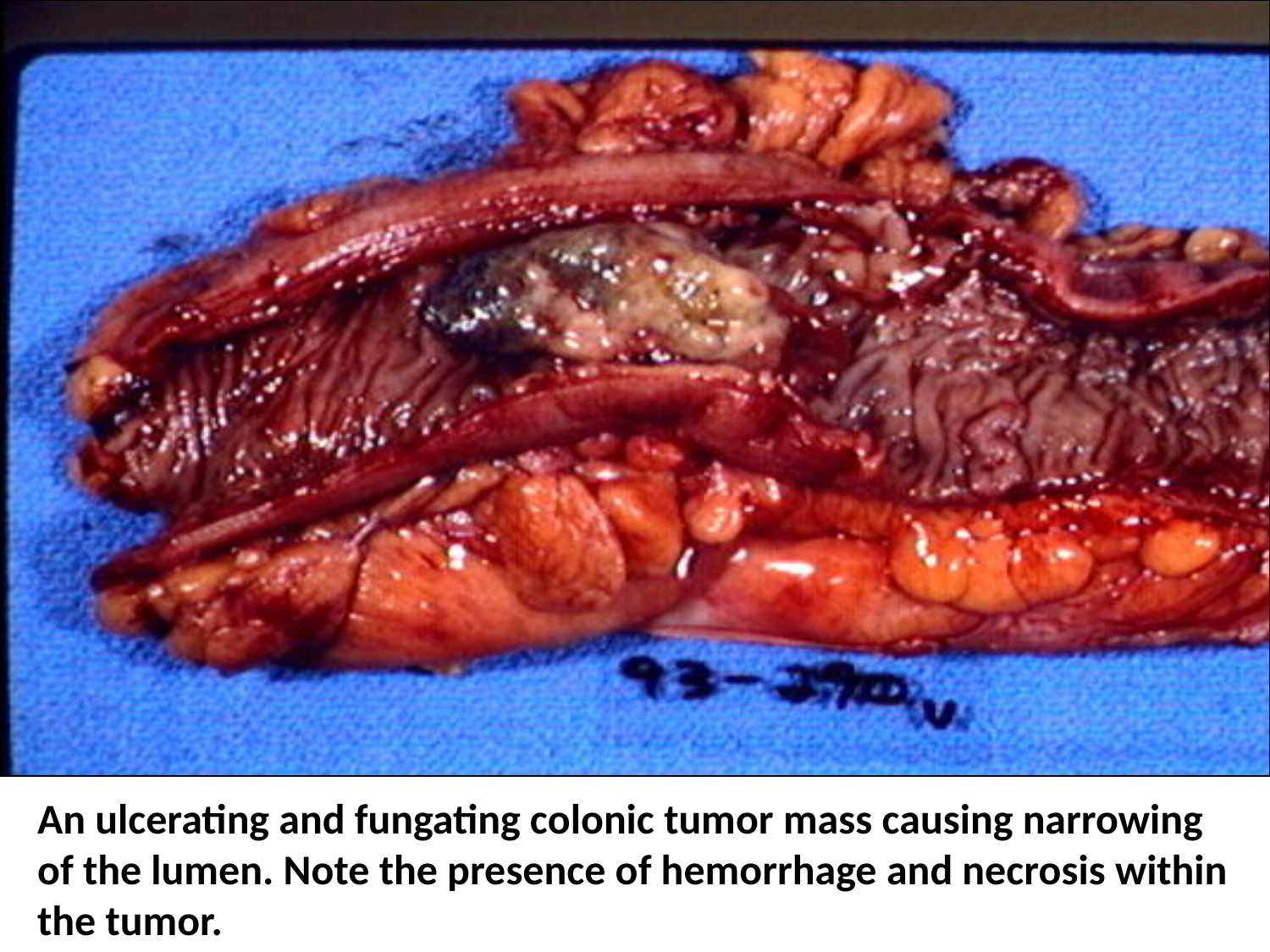

An ulcerating and fungating colonic tumor mass causing narrowing of the lumen. Note the presence of hemorrhage and necrosis within the tumor.